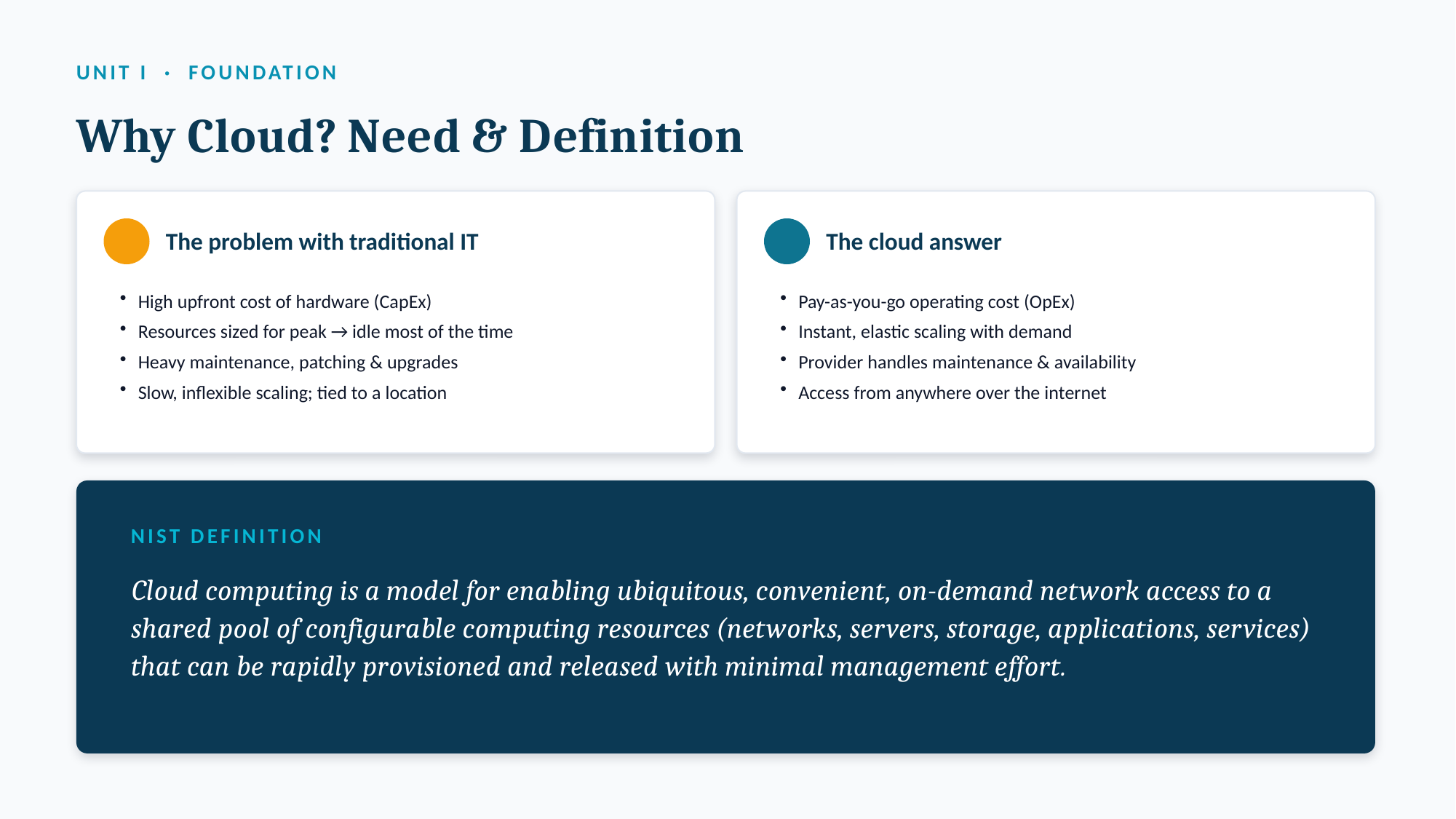

UNIT I  ·  FOUNDATION
Why Cloud? Need & Definition

The problem with traditional IT
The cloud answer

High upfront cost of hardware (CapEx)
Resources sized for peak → idle most of the time
Heavy maintenance, patching & upgrades
Slow, inflexible scaling; tied to a location
Pay-as-you-go operating cost (OpEx)
Instant, elastic scaling with demand
Provider handles maintenance & availability
Access from anywhere over the internet

NIST DEFINITION
Cloud computing is a model for enabling ubiquitous, convenient, on-demand network access to a shared pool of configurable computing resources (networks, servers, storage, applications, services) that can be rapidly provisioned and released with minimal management effort.